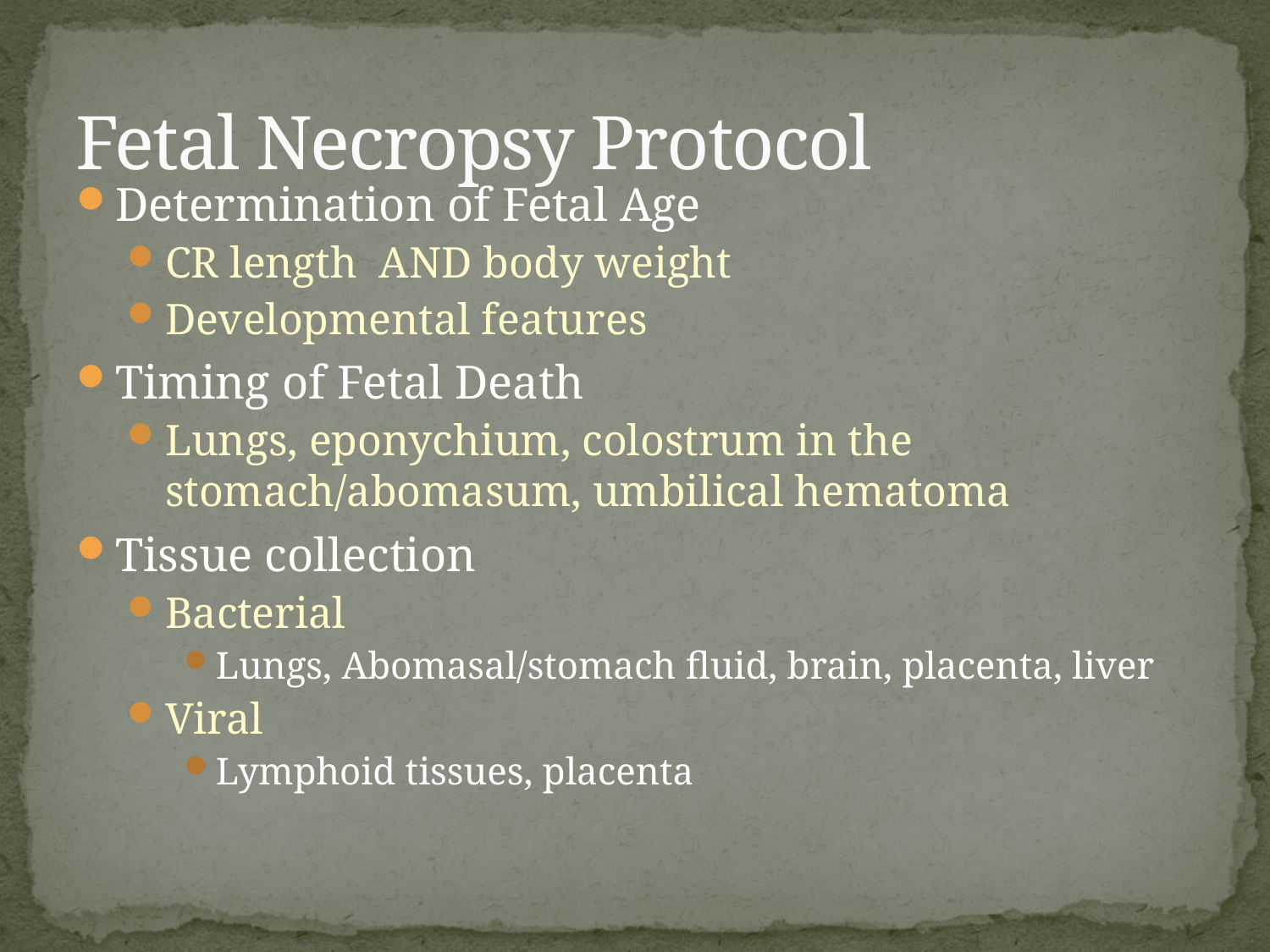

# Fetal Necropsy Protocol
Determination of Fetal Age
CR length  AND body weight
Developmental features
Timing of Fetal Death
Lungs, eponychium, colostrum in the stomach/abomasum, umbilical hematoma
Tissue collection
Bacterial
Lungs, Abomasal/stomach fluid, brain, placenta, liver
Viral
Lymphoid tissues, placenta